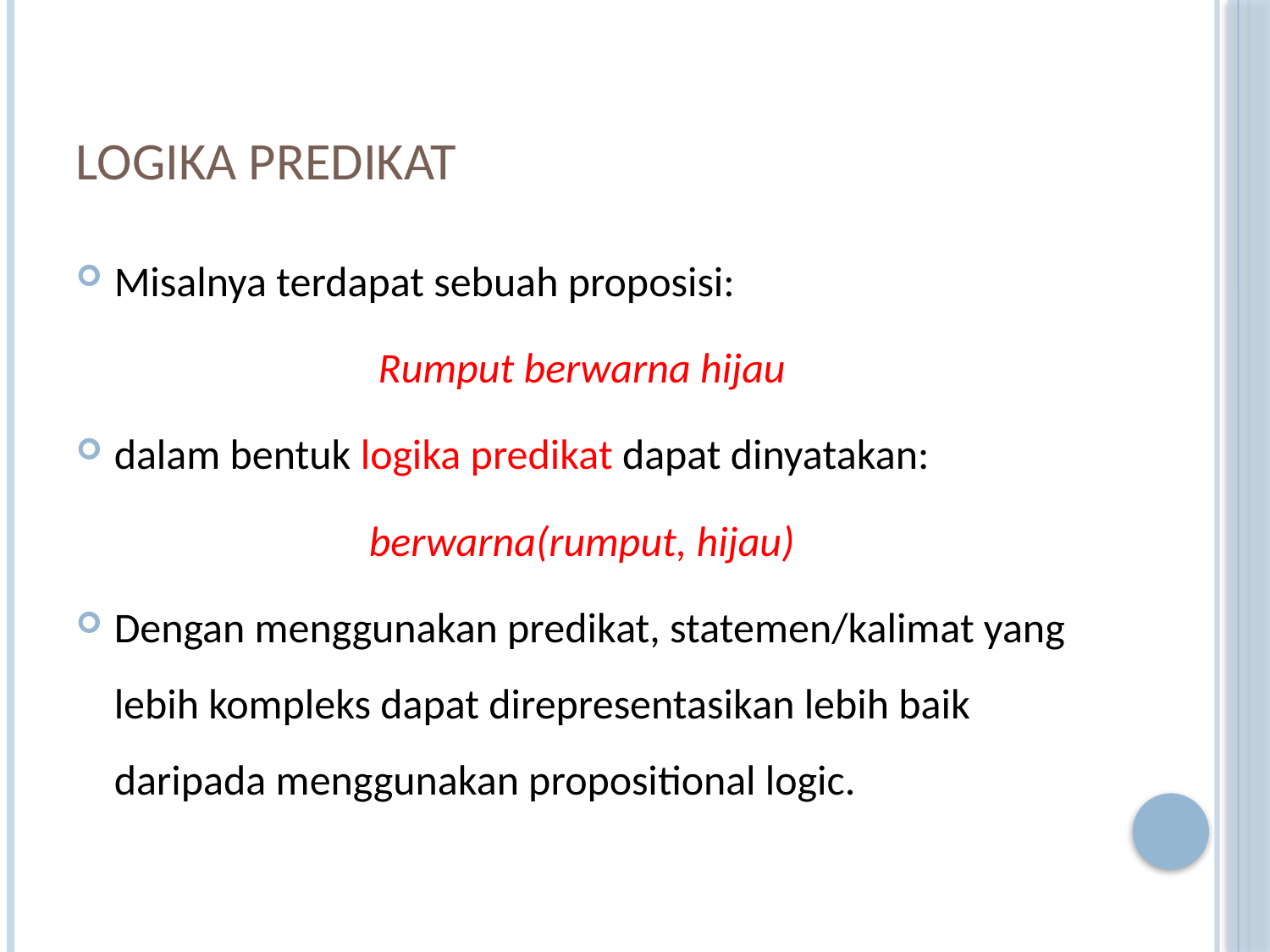

# Logika Predikat
Misalnya terdapat sebuah proposisi:
Rumput berwarna hijau
dalam bentuk logika predikat dapat dinyatakan:
berwarna(rumput, hijau)
Dengan menggunakan predikat, statemen/kalimat yang lebih kompleks dapat direpresentasikan lebih baik daripada menggunakan propositional logic.